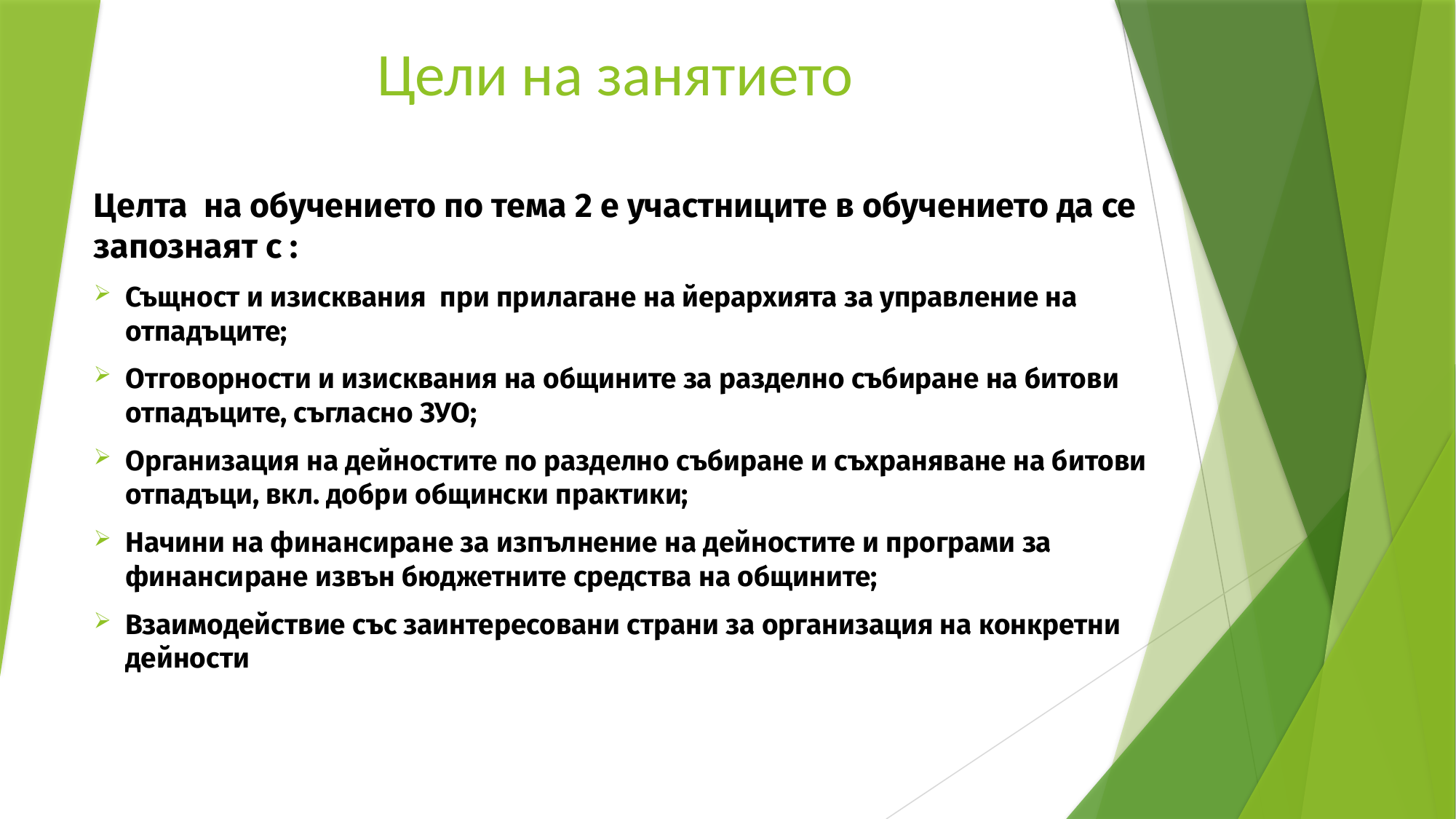

# Цели на занятието
Целта  на обучението по тема 2 е участниците в обучението да се запознаят с :
Същност и изисквания  при прилагане на йерархията за управление на отпадъците;
Отговорности и изисквания на общините за разделно събиране на битови отпадъците, съгласно ЗУО;
Организация на дейностите по разделно събиране и съхраняване на битови отпадъци, вкл. добри общински практики;
Начини на финансиране за изпълнение на дейностите и програми за финансиране извън бюджетните средства на общините;
Взаимодействие със заинтересовани страни за организация на конкретни дейности